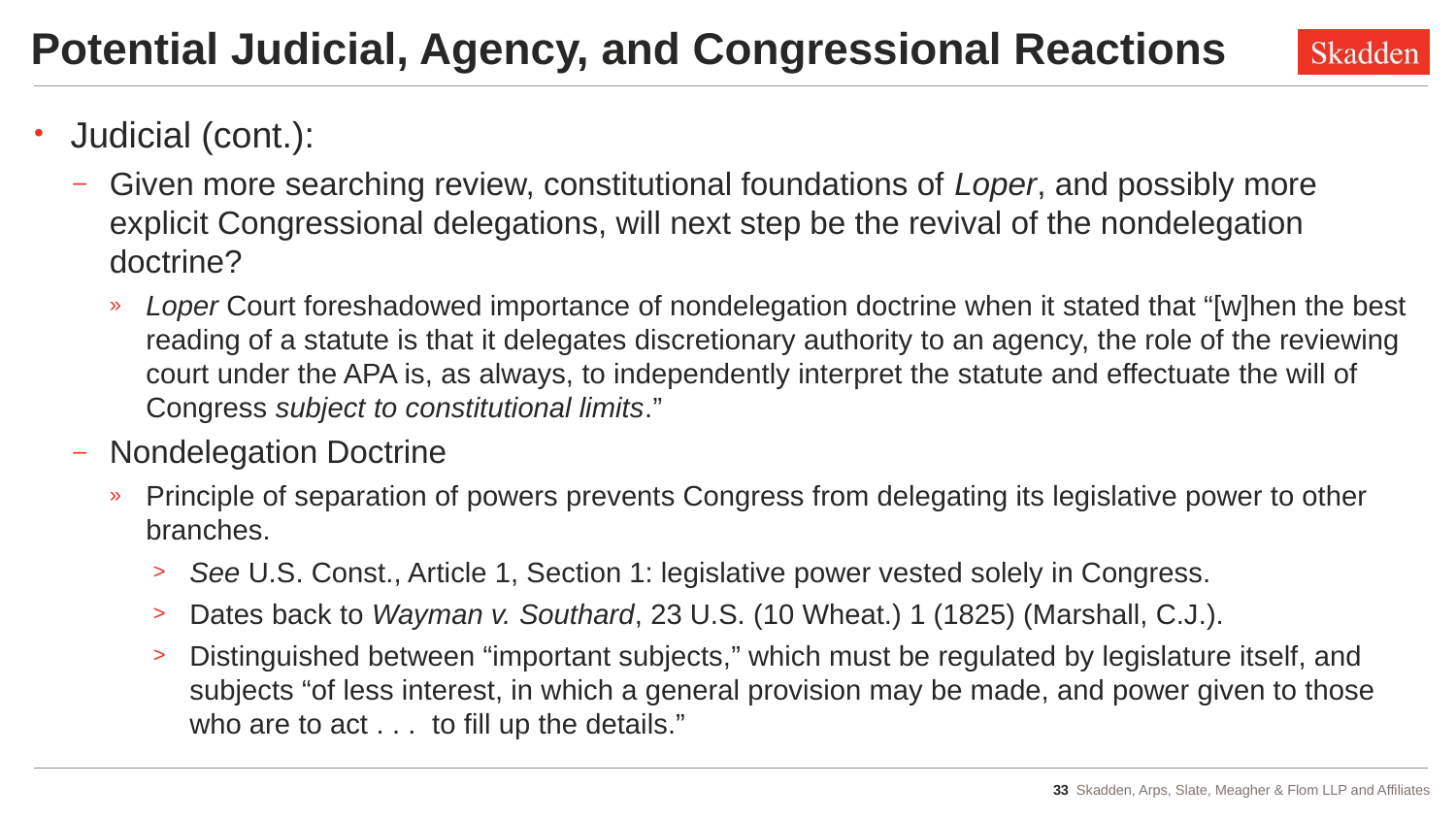

# Potential Judicial, Agency, and Congressional Reactions
Judicial (cont.):
Given more searching review, constitutional foundations of Loper, and possibly more explicit Congressional delegations, will next step be the revival of the nondelegation doctrine?
Loper Court foreshadowed importance of nondelegation doctrine when it stated that “[w]hen the best reading of a statute is that it delegates discretionary authority to an agency, the role of the reviewing court under the APA is, as always, to independently interpret the statute and effectuate the will of Congress subject to constitutional limits.”
Nondelegation Doctrine
Principle of separation of powers prevents Congress from delegating its legislative power to other branches.
See U.S. Const., Article 1, Section 1: legislative power vested solely in Congress.
Dates back to Wayman v. Southard, 23 U.S. (10 Wheat.) 1 (1825) (Marshall, C.J.).
Distinguished between “important subjects,” which must be regulated by legislature itself, and subjects “of less interest, in which a general provision may be made, and power given to those who are to act . . .  to fill up the details.”